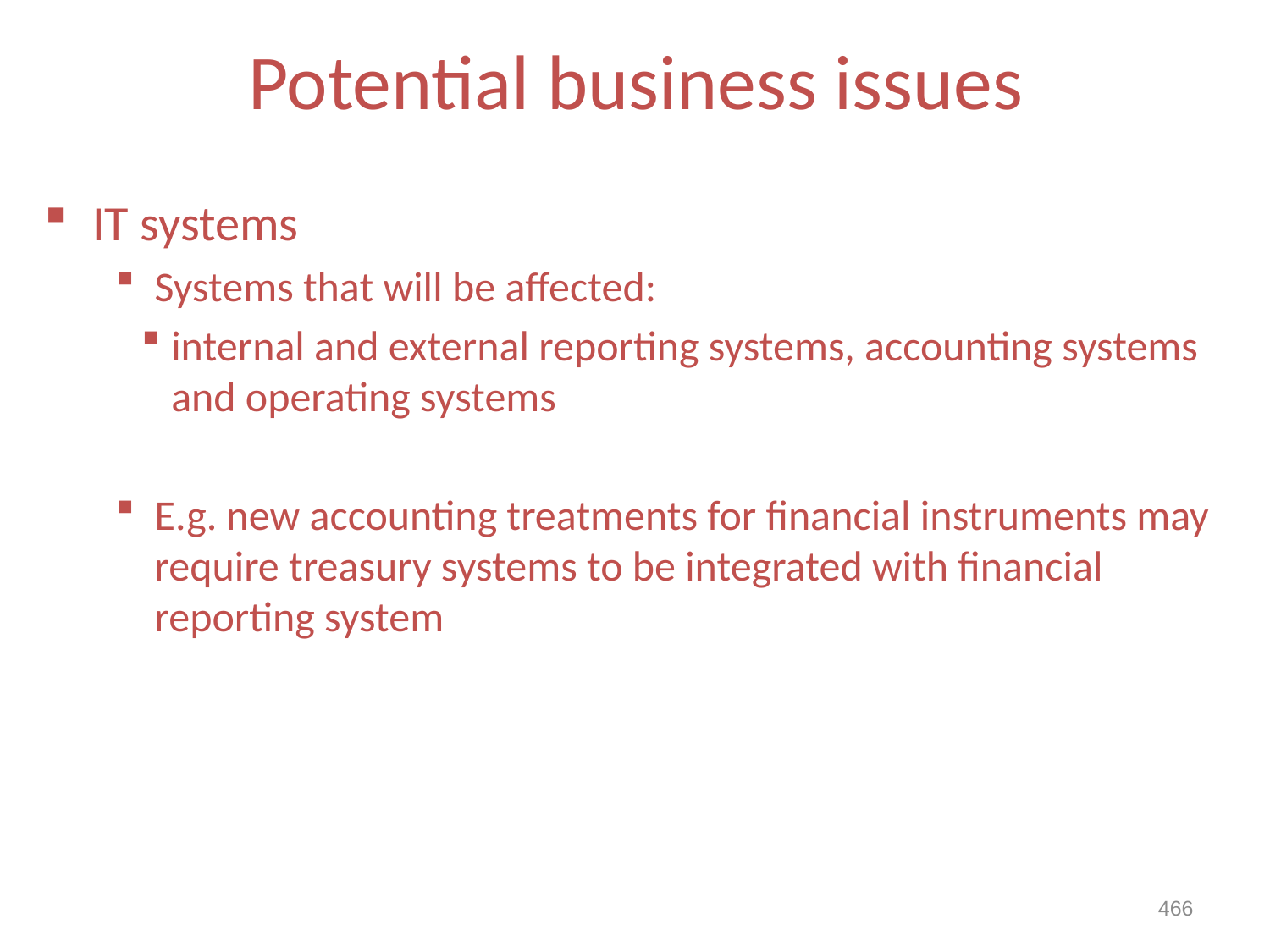

Potential business issues
IT systems
Systems that will be affected:
internal and external reporting systems, accounting systems and operating systems

E.g. new accounting treatments for financial instruments may require treasury systems to be integrated with financial reporting system

466